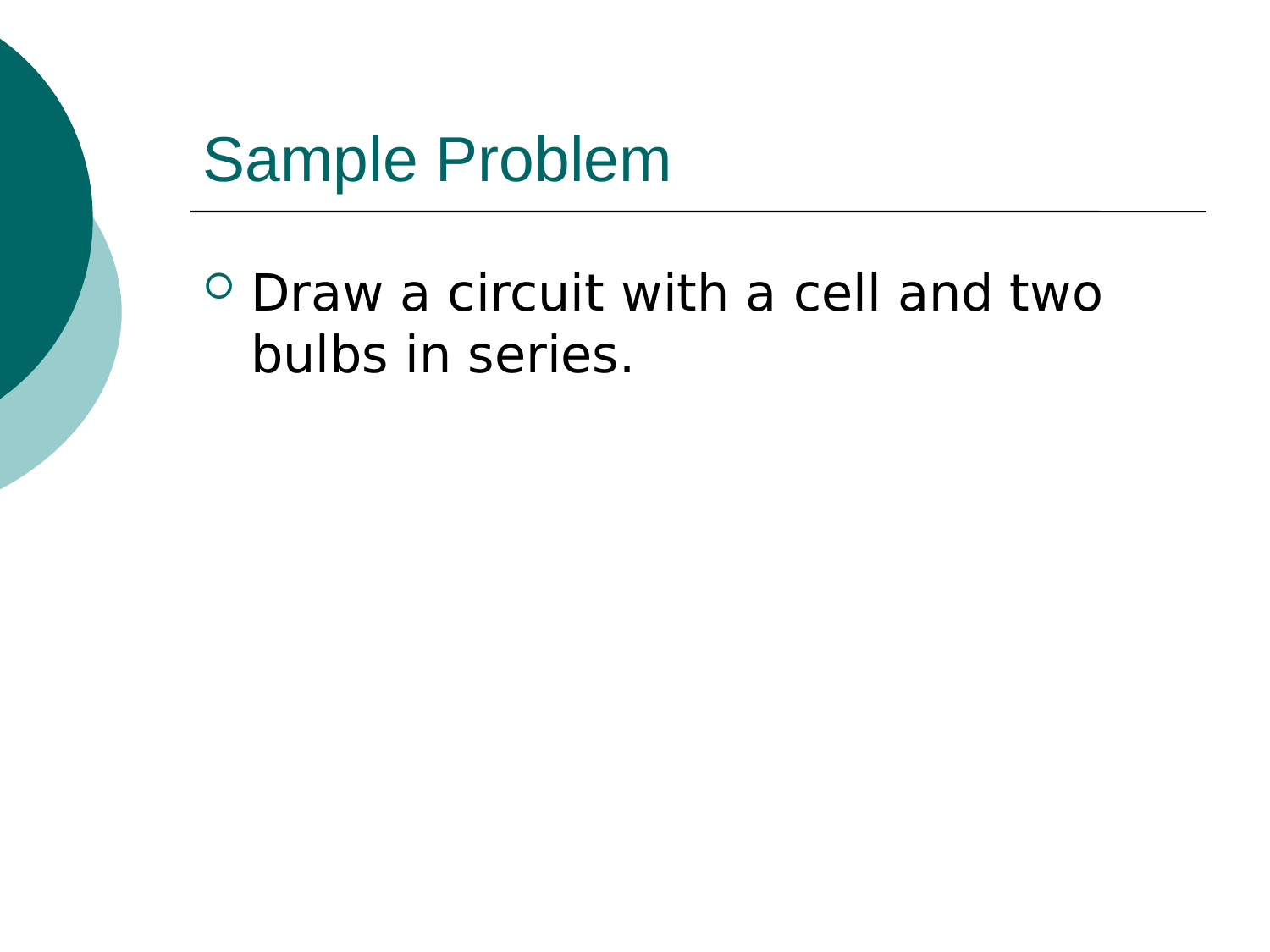

# Sample Problem
Draw a circuit with a cell and two bulbs in series.